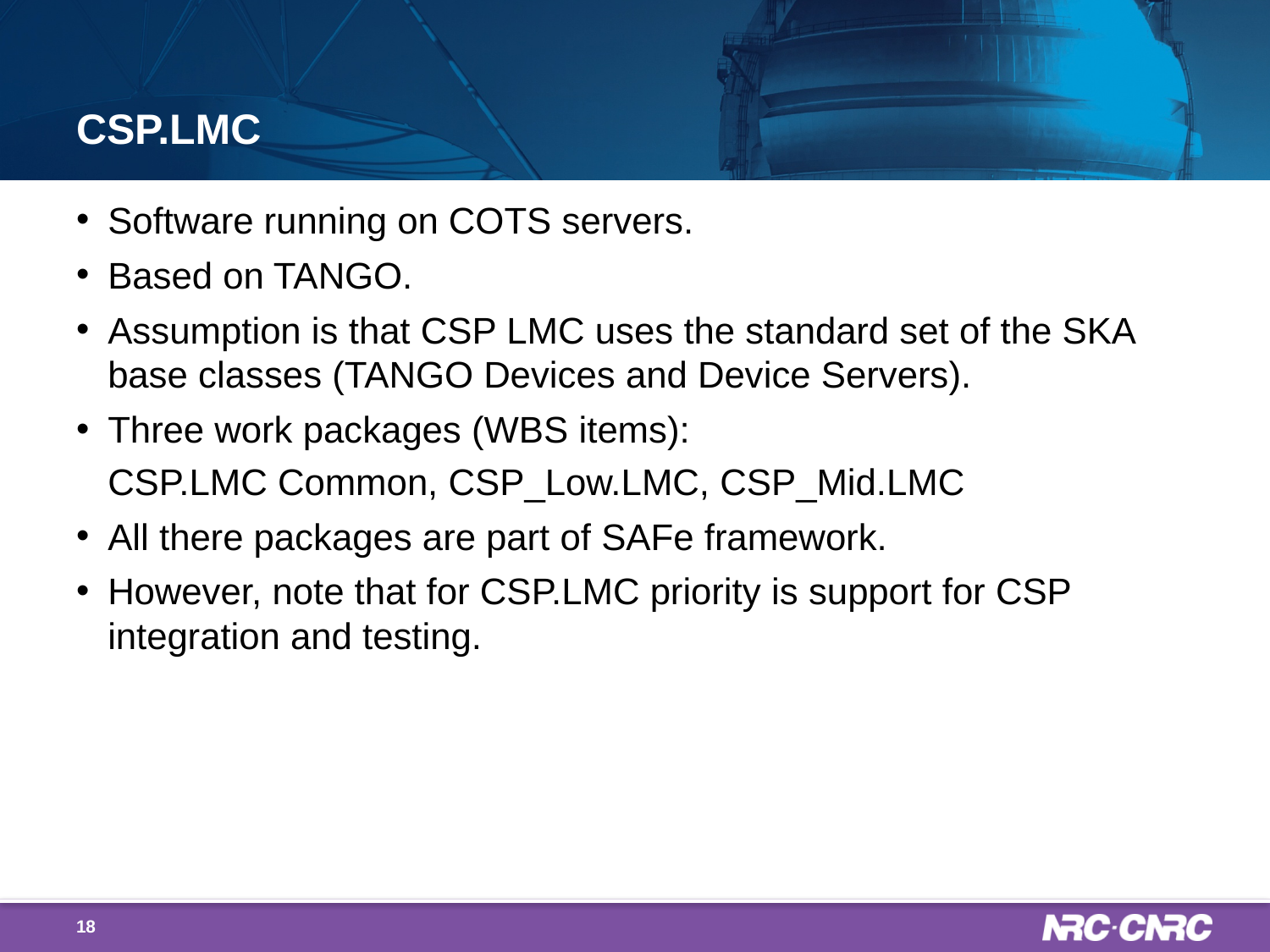

# CSP.LMC
Software running on COTS servers.
Based on TANGO.
Assumption is that CSP LMC uses the standard set of the SKA  base classes (TANGO Devices and Device Servers).
Three work packages (WBS items):
CSP.LMC Common, CSP_Low.LMC, CSP_Mid.LMC
All there packages are part of SAFe framework.
However, note that for CSP.LMC priority is support for CSP integration and testing.

18